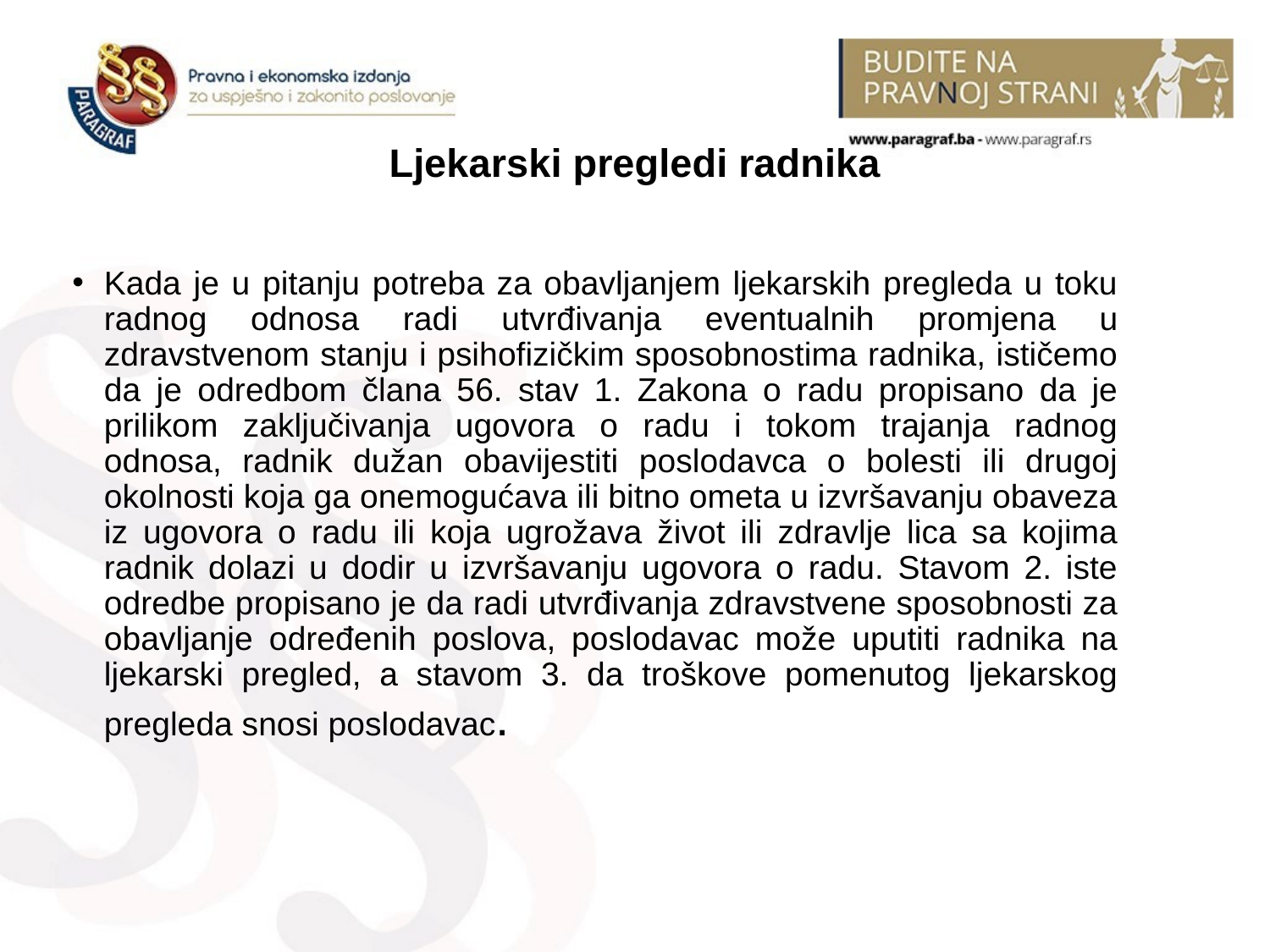

# Ljekarski pregledi radnika
Kada je u pitanju potreba za obavljanjem ljekarskih pregleda u toku radnog odnosa radi utvrđivanja eventualnih promjena u zdravstvenom stanju i psihofizičkim sposobnostima radnika, ističemo da je odredbom člana 56. stav 1. Zakona o radu propisano da je prilikom zaključivanja ugovora o radu i tokom trajanja radnog odnosa, radnik dužan obavijestiti poslodavca o bolesti ili drugoj okolnosti koja ga onemogućava ili bitno ometa u izvršavanju obaveza iz ugovora o radu ili koja ugrožava život ili zdravlje lica sa kojima radnik dolazi u dodir u izvršavanju ugovora o radu. Stavom 2. iste odredbe propisano je da radi utvrđivanja zdravstvene sposobnosti za obavljanje određenih poslova, poslodavac može uputiti radnika na ljekarski pregled, a stavom 3. da troškove pomenutog ljekarskog pregleda snosi poslodavac.